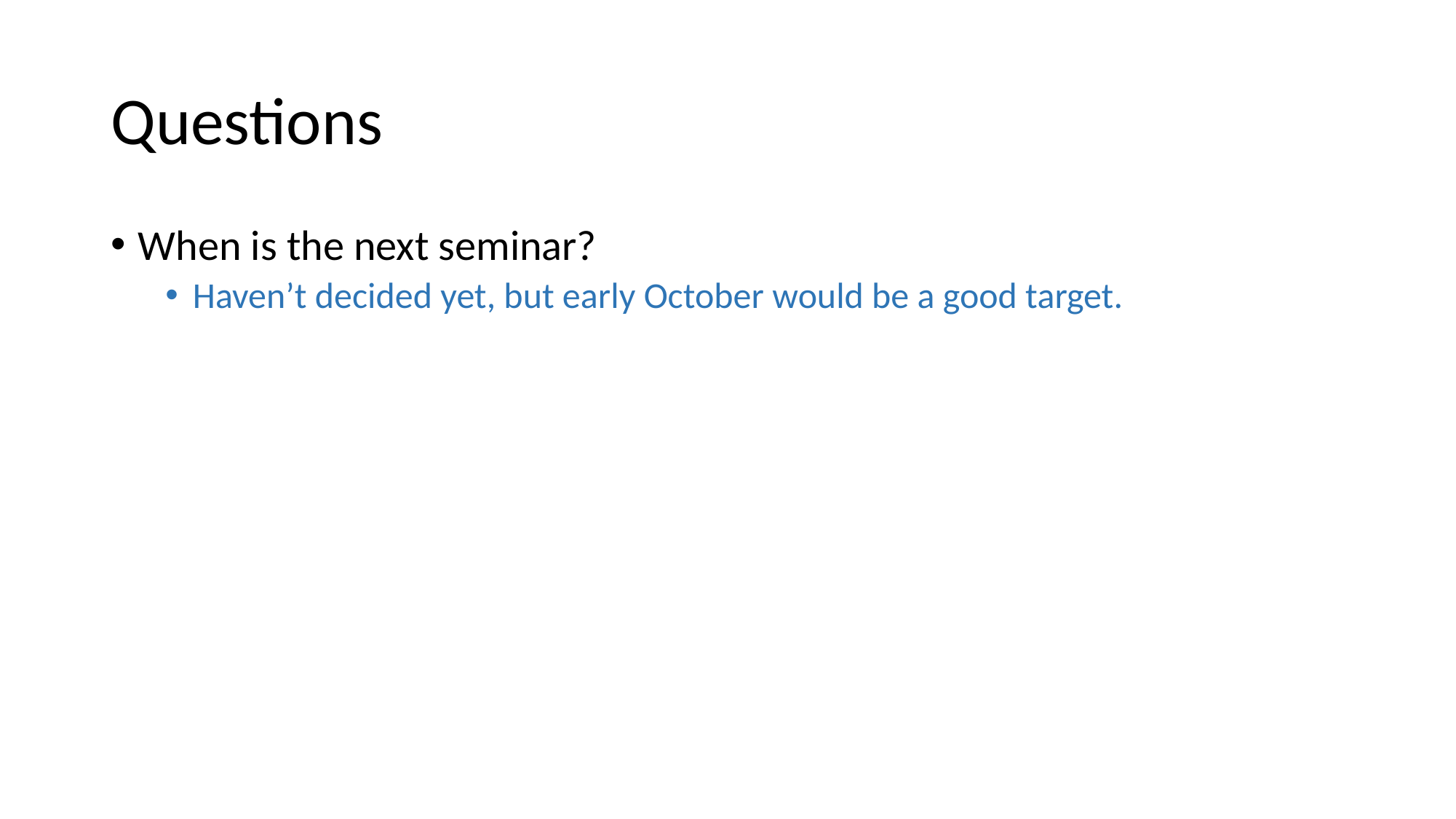

# Questions
When is the next seminar?
Haven’t decided yet, but early October would be a good target.